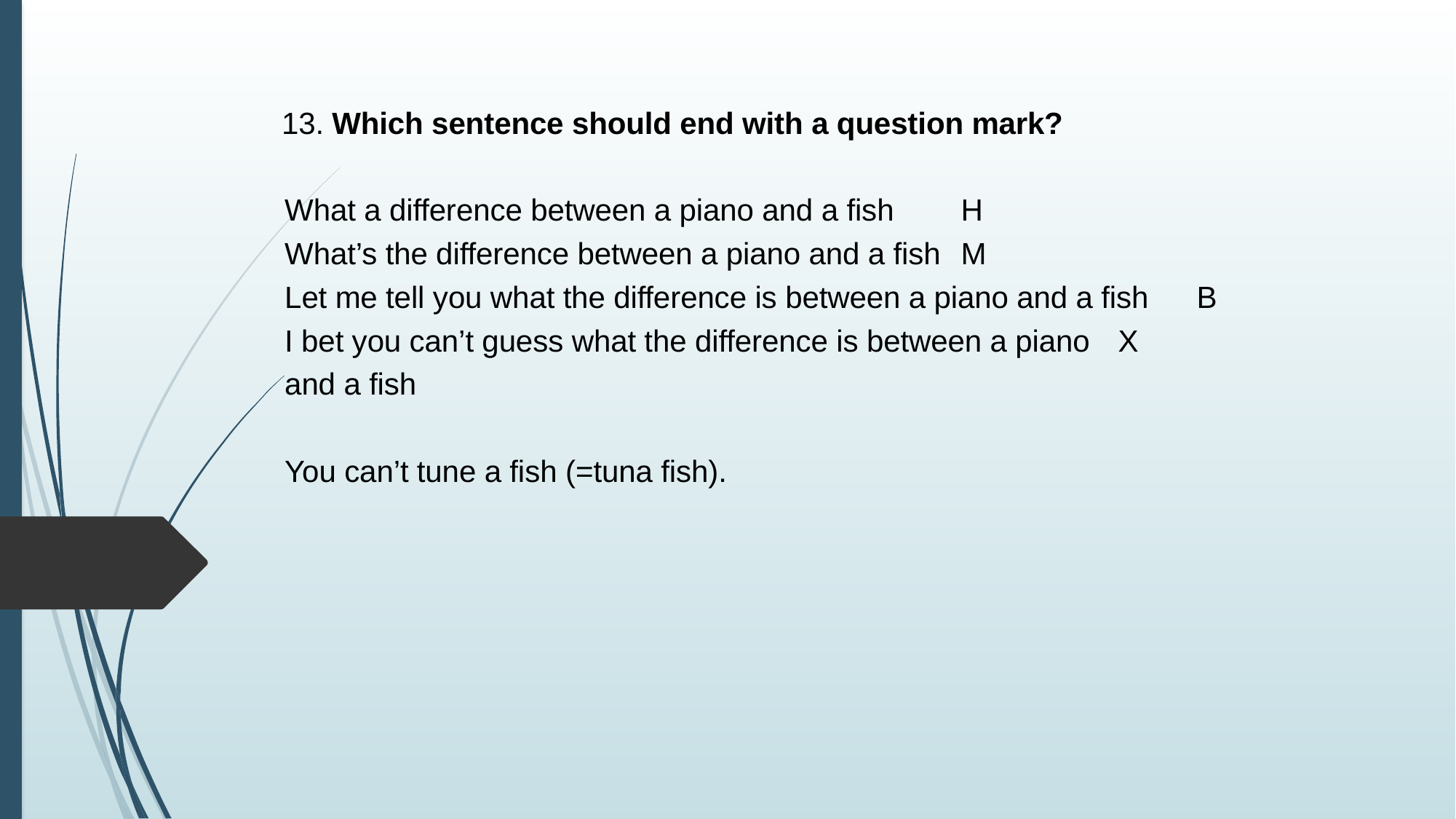

13. Which sentence should end with a question mark?

What a difference between a piano and a fish						H
What’s the difference between a piano and a fish					M
Let me tell you what the difference is between a piano and a fish	B
I bet you can’t guess what the difference is between a piano		X
and a fish

You can’t tune a fish (=tuna fish).